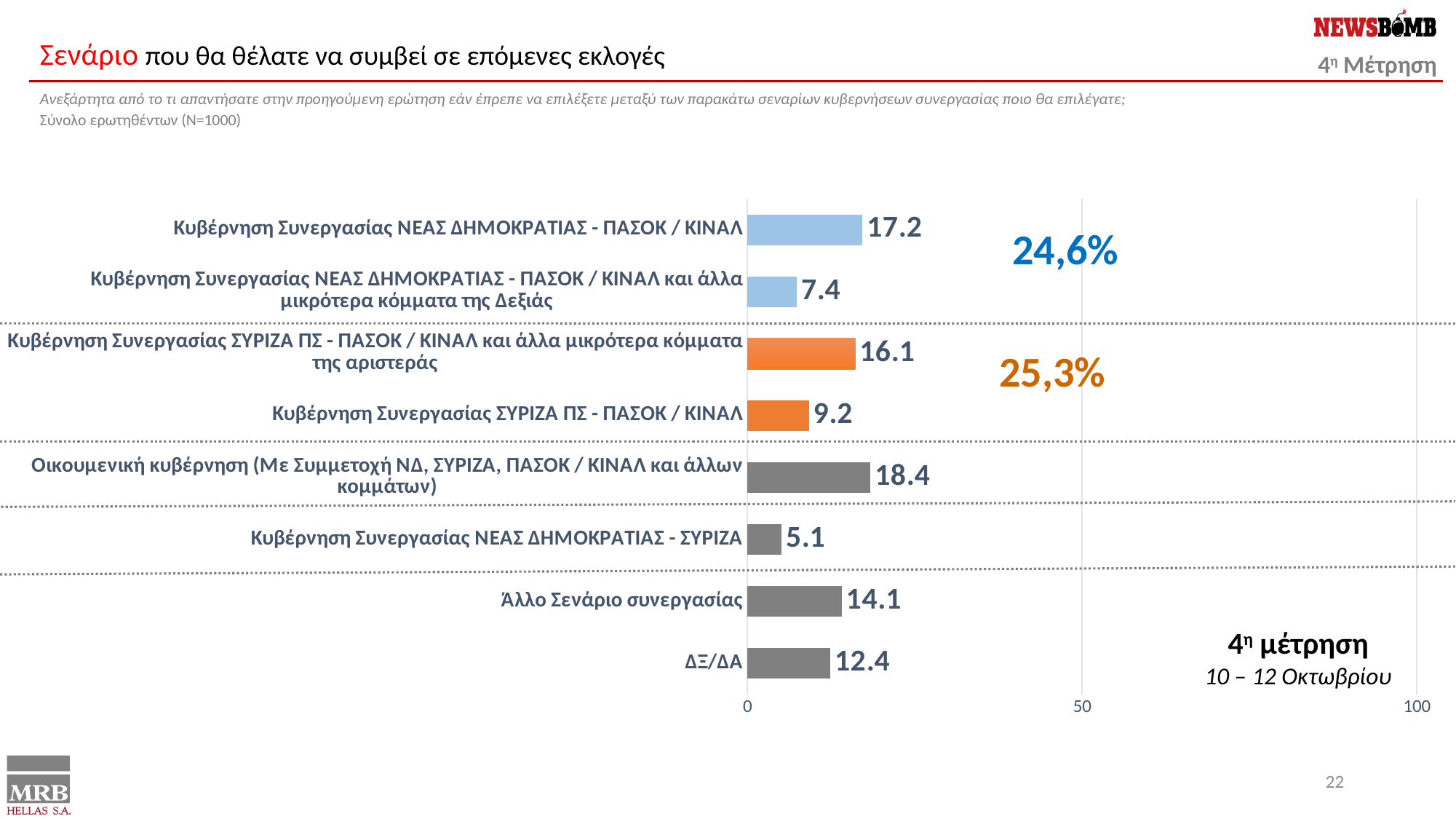

Σενάριο που θα θέλατε να συμβεί σε επόμενες εκλογές

Ανεξάρτητα από το τι απαντήσατε στην προηγούμενη ερώτηση εάν έπρεπε να επιλέξετε μεταξύ των παρακάτω σεναρίων κυβερνήσεων συνεργασίας ποιο θα επιλέγατε;
Σύνολο ερωτηθέντων (Ν=1000)

### Chart

| Category |  |
|---|---|
| Κυβέρνηση Συνεργασίας ΝΕΑΣ ΔΗΜΟΚΡΑΤΙΑΣ - ΠΑΣΟΚ / ΚΙΝΑΛ | 17.2 |
| Κυβέρνηση Συνεργασίας ΝΕΑΣ ΔΗΜΟΚΡΑΤΙΑΣ - ΠΑΣΟΚ / ΚΙΝΑΛ και άλλα μικρότερα κόμματα της Δεξιάς | 7.4 |
| Κυβέρνηση Συνεργασίας ΣΥΡΙΖΑ ΠΣ - ΠΑΣΟΚ / ΚΙΝΑΛ και άλλα μικρότερα κόμματα της αριστεράς | 16.1 |
| Κυβέρνηση Συνεργασίας ΣΥΡΙΖΑ ΠΣ - ΠΑΣΟΚ / ΚΙΝΑΛ | 9.2 |
| Οικουμενική κυβέρνηση (Με Συμμετοχή ΝΔ, ΣΥΡΙΖΑ, ΠΑΣΟΚ / ΚΙΝΑΛ και άλλων κομμάτων) | 18.4 |
| Κυβέρνηση Συνεργασίας ΝΕΑΣ ΔΗΜΟΚΡΑΤΙΑΣ - ΣΥΡΙΖΑ | 5.1 |
| Άλλο Σενάριο συνεργασίας | 14.1 |
| ΔΞ/ΔΑ | 12.4 |
24,6%
25,3%
4η μέτρηση
10 – 12 Οκτωβρίου
22